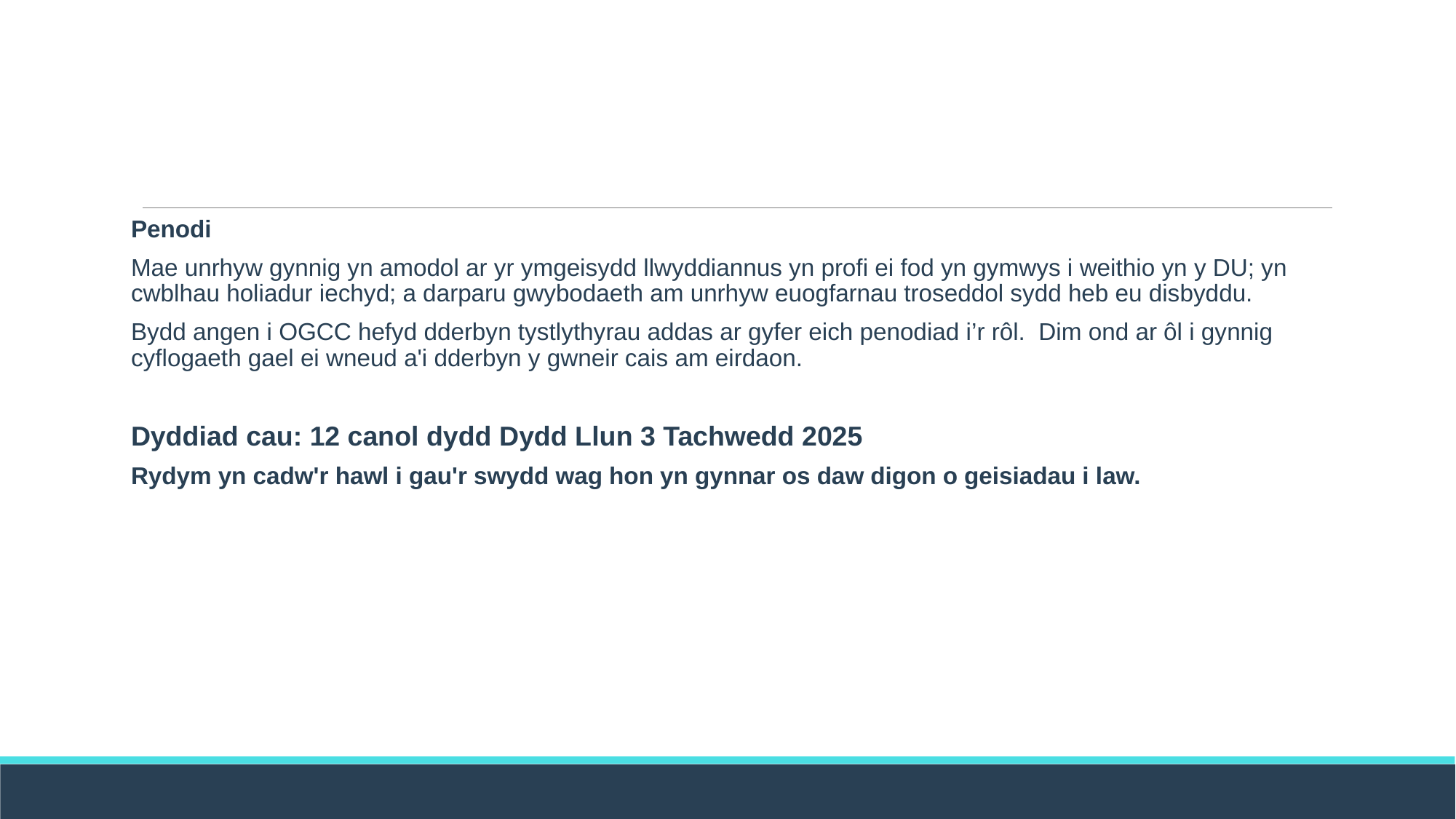

Penodi
Mae unrhyw gynnig yn amodol ar yr ymgeisydd llwyddiannus yn profi ei fod yn gymwys i weithio yn y DU; yn cwblhau holiadur iechyd; a darparu gwybodaeth am unrhyw euogfarnau troseddol sydd heb eu disbyddu.
Bydd angen i OGCC hefyd dderbyn tystlythyrau addas ar gyfer eich penodiad i’r rôl.  Dim ond ar ôl i gynnig cyflogaeth gael ei wneud a'i dderbyn y gwneir cais am eirdaon.

Dyddiad cau: 12 canol dydd Dydd Llun 3 Tachwedd 2025
Rydym yn cadw'r hawl i gau'r swydd wag hon yn gynnar os daw digon o geisiadau i law.